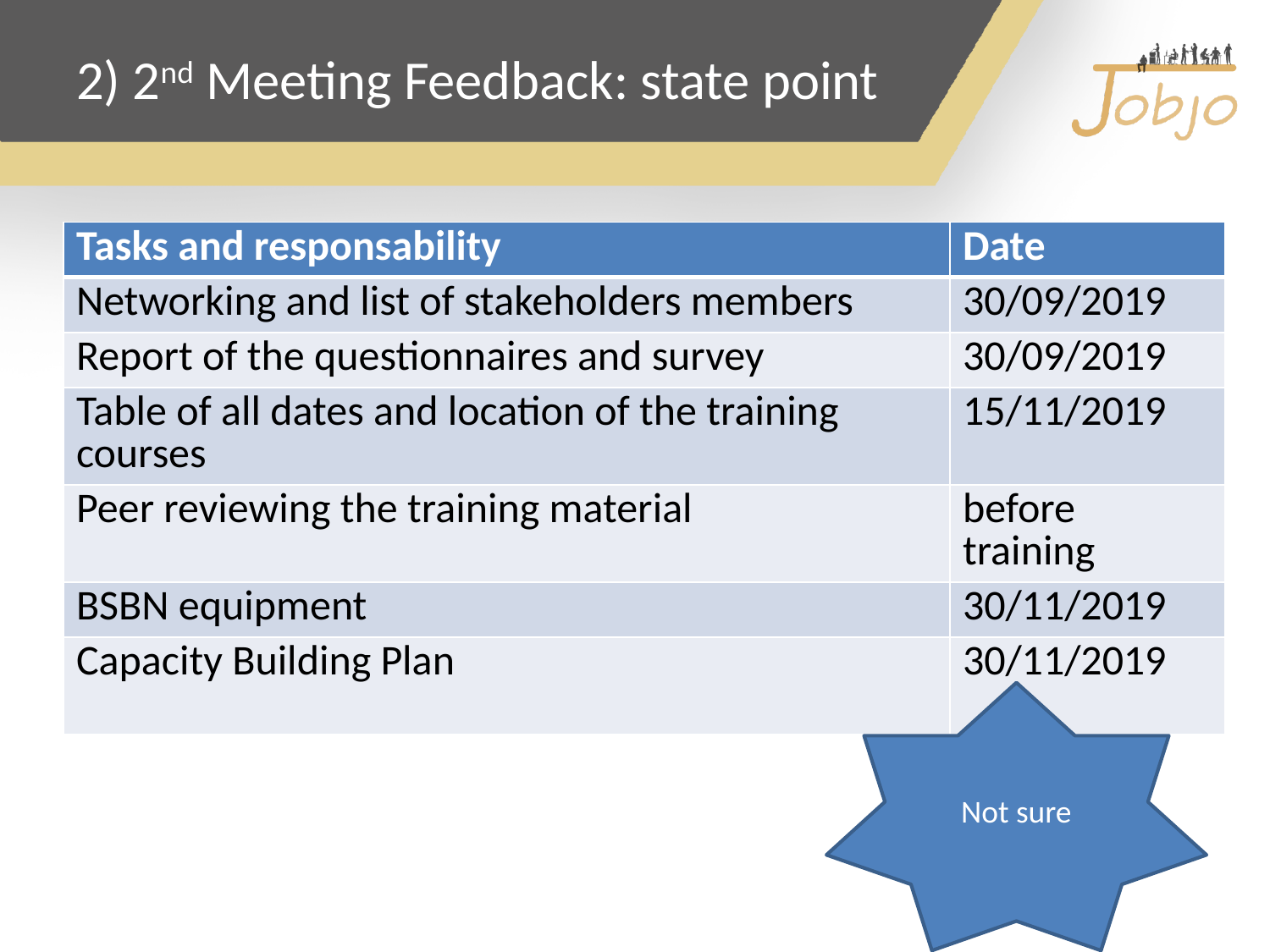

# 2) 2nd Meeting Feedback: state point
| Tasks and responsability | Date |
| --- | --- |
| Networking and list of stakeholders members | 30/09/2019 |
| Report of the questionnaires and survey | 30/09/2019 |
| Table of all dates and location of the training courses | 15/11/2019 |
| Peer reviewing the training material | before training |
| BSBN equipment | 30/11/2019 |
| Capacity Building Plan | 30/11/2019 |
Not sure